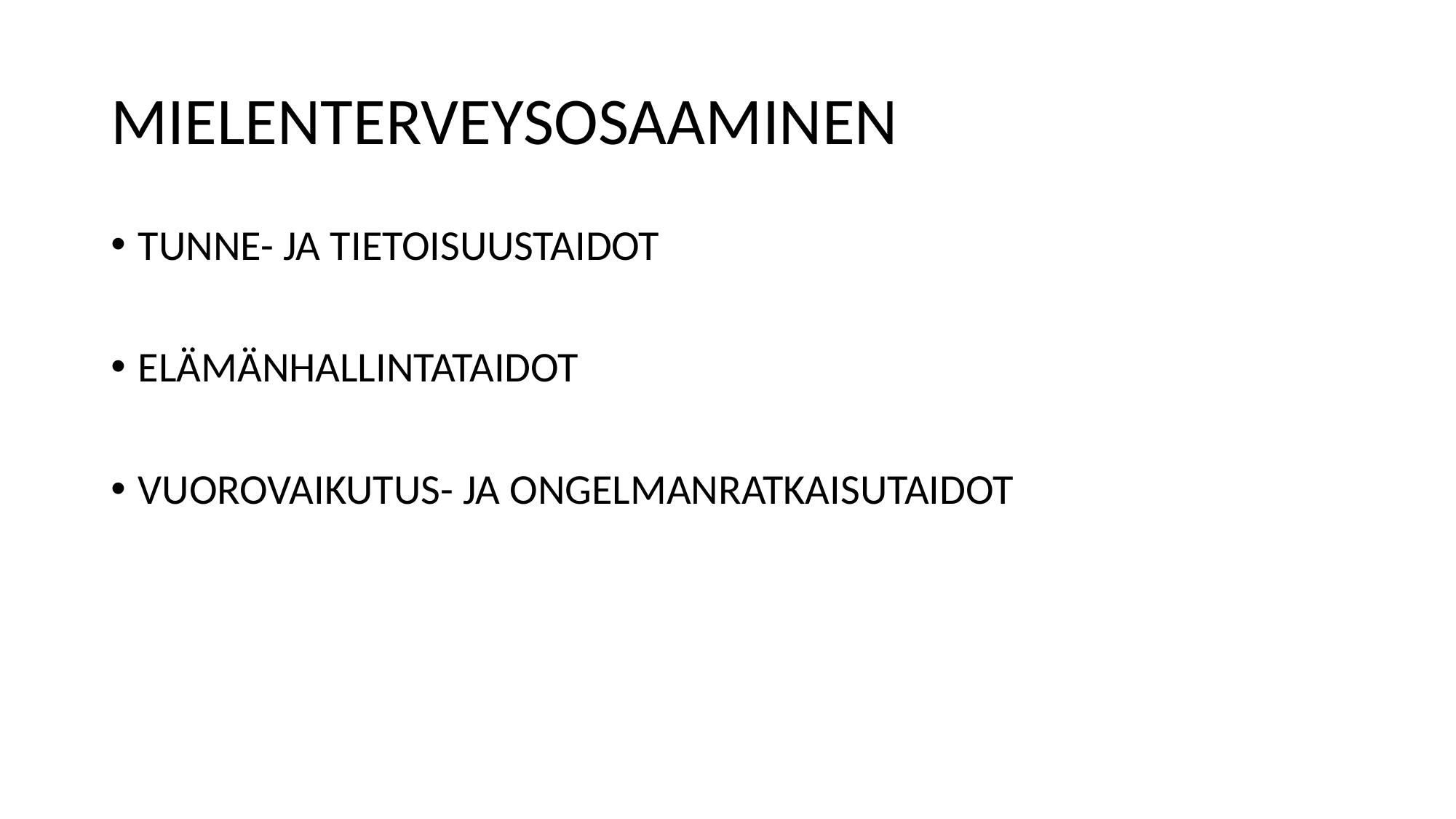

# MIELENTERVEYSOSAAMINEN
TUNNE- JA TIETOISUUSTAIDOT

ELÄMÄNHALLINTATAIDOT

VUOROVAIKUTUS- JA ONGELMANRATKAISUTAIDOT